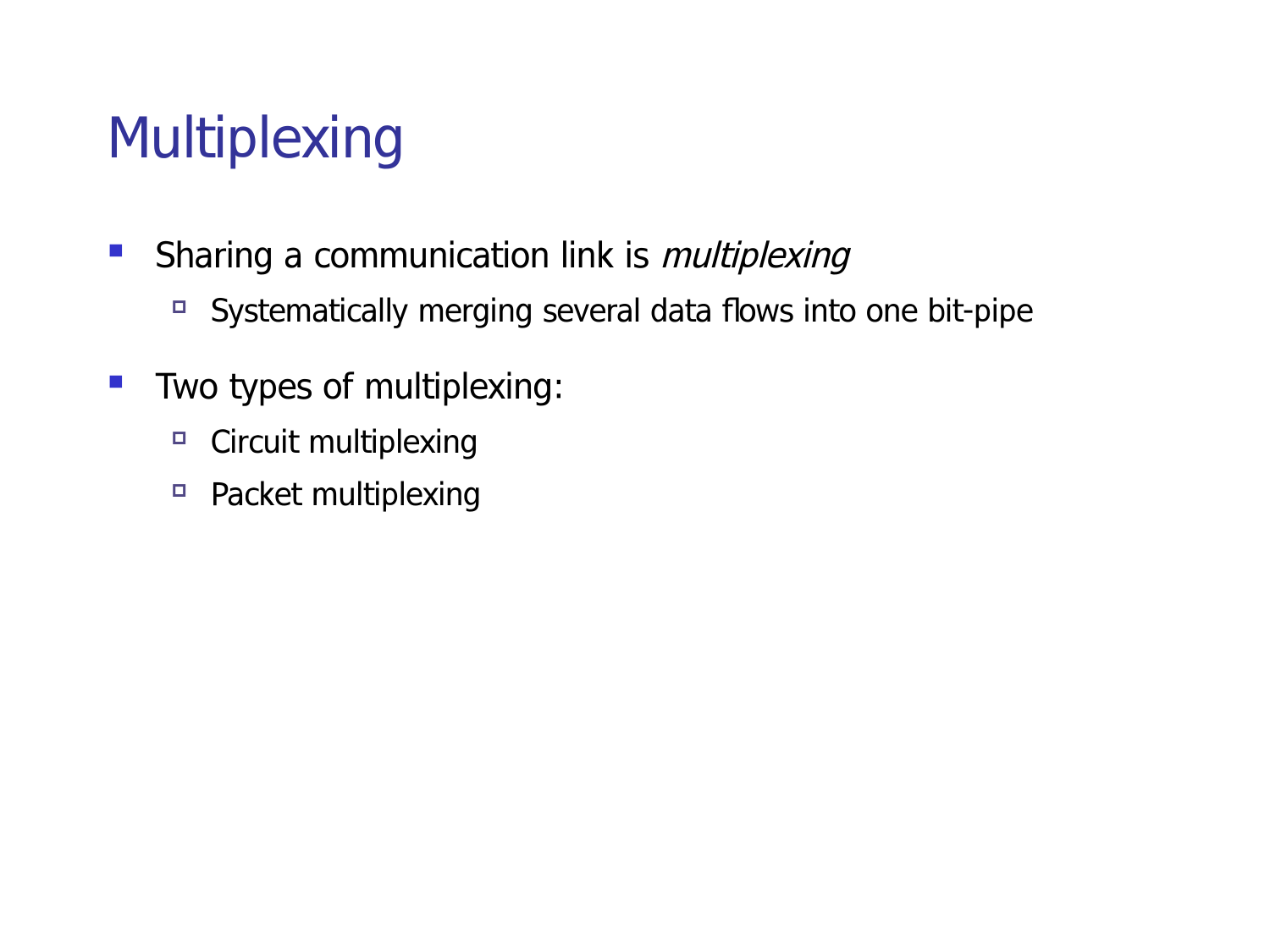

# Multiplexing
Sharing a communication link is multiplexing
Systematically merging several data flows into one bit-pipe
Two types of multiplexing:
Circuit multiplexing
Packet multiplexing